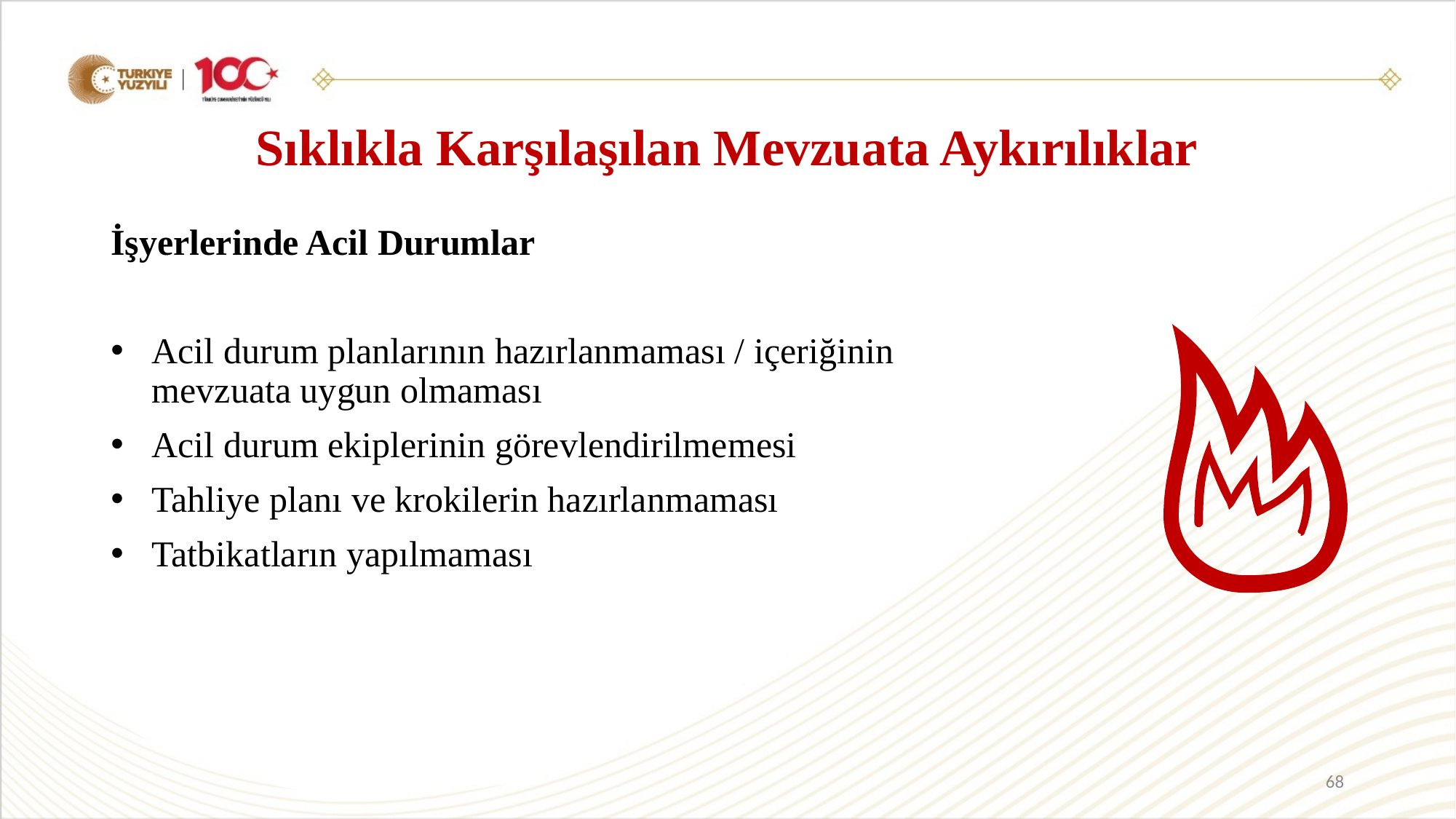

# Sıklıkla Karşılaşılan Mevzuata Aykırılıklar
İşyerlerinde Acil Durumlar

Acil durum planlarının hazırlanmaması / içeriğinin mevzuata uygun olmaması
Acil durum ekiplerinin görevlendirilmemesi
Tahliye planı ve krokilerin hazırlanmaması
Tatbikatların yapılmaması

68